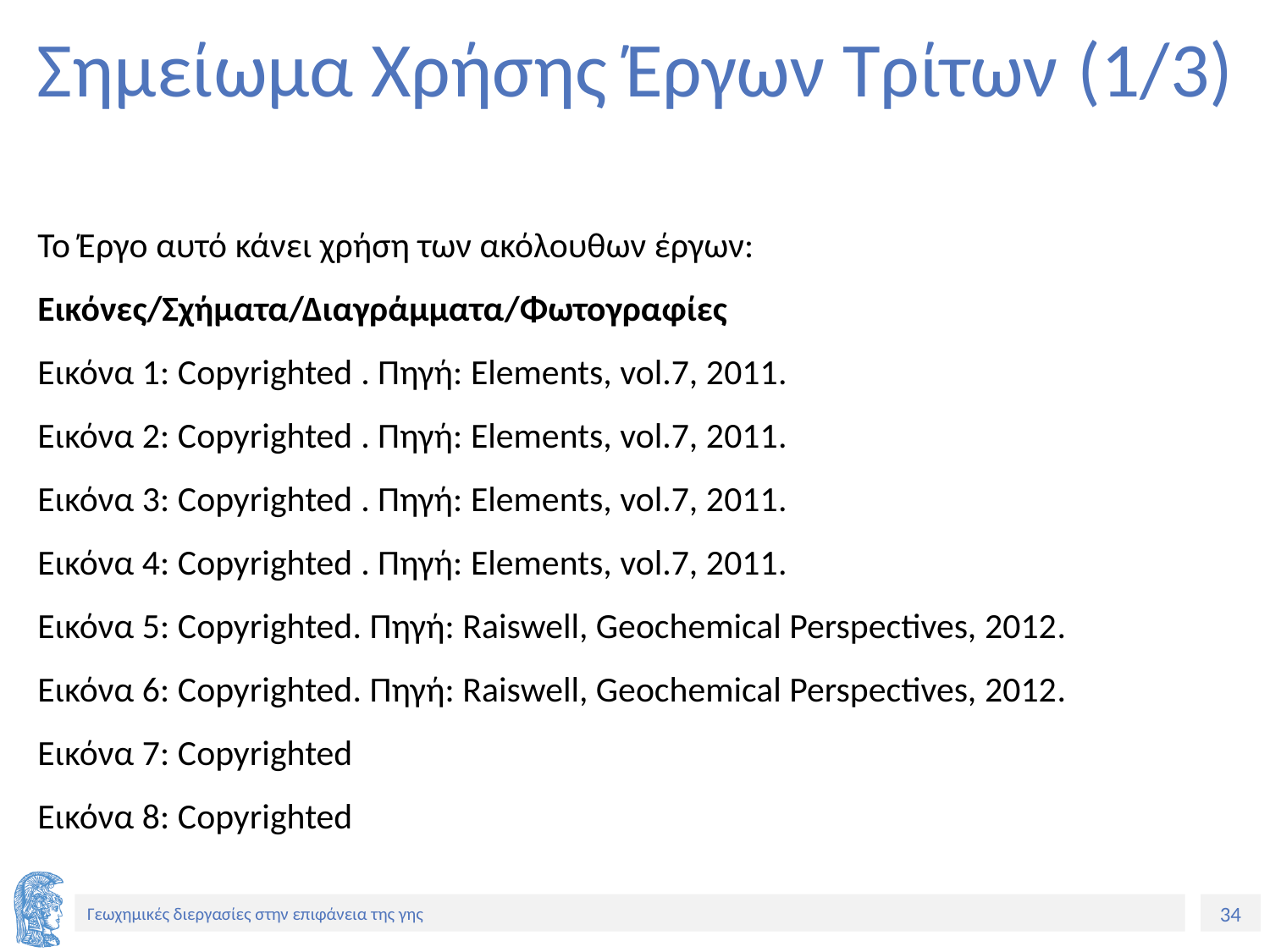

# Σημείωμα Χρήσης Έργων Τρίτων (1/3)
Το Έργο αυτό κάνει χρήση των ακόλουθων έργων:
Εικόνες/Σχήματα/Διαγράμματα/Φωτογραφίες
Εικόνα 1: Copyrighted . Πηγή: Elements, vol.7, 2011.
Εικόνα 2: Copyrighted . Πηγή: Elements, vol.7, 2011.
Εικόνα 3: Copyrighted . Πηγή: Elements, vol.7, 2011.
Εικόνα 4: Copyrighted . Πηγή: Elements, vol.7, 2011.
Εικόνα 5: Copyrighted. Πηγή: Raiswell, Geochemical Perspectives, 2012.
Εικόνα 6: Copyrighted. Πηγή: Raiswell, Geochemical Perspectives, 2012.
Εικόνα 7: Copyrighted
Εικόνα 8: Copyrighted